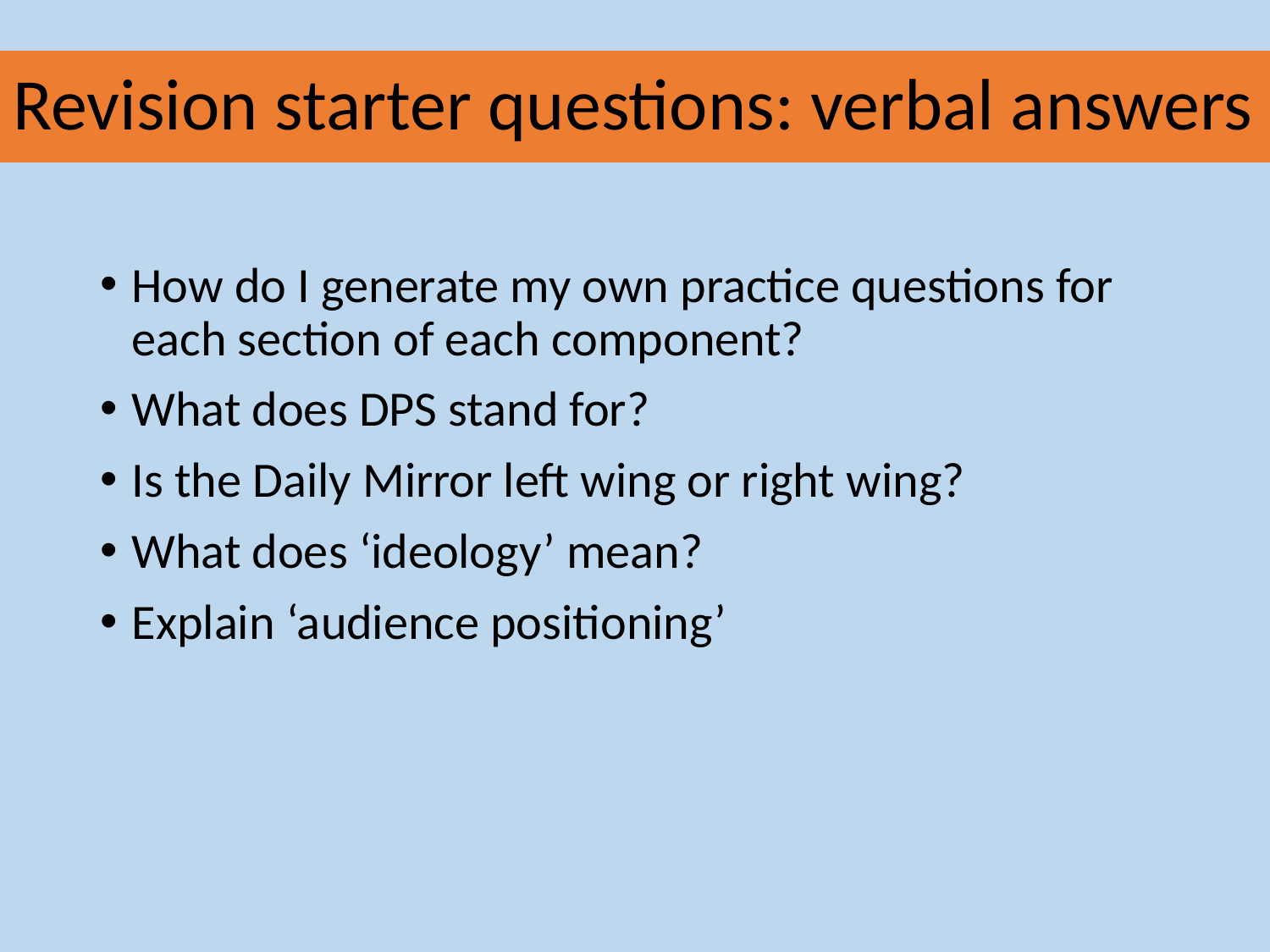

# Revision starter questions: verbal answers
How do I generate my own practice questions for each section of each component?
What does DPS stand for?
Is the Daily Mirror left wing or right wing?
What does ‘ideology’ mean?
Explain ‘audience positioning’